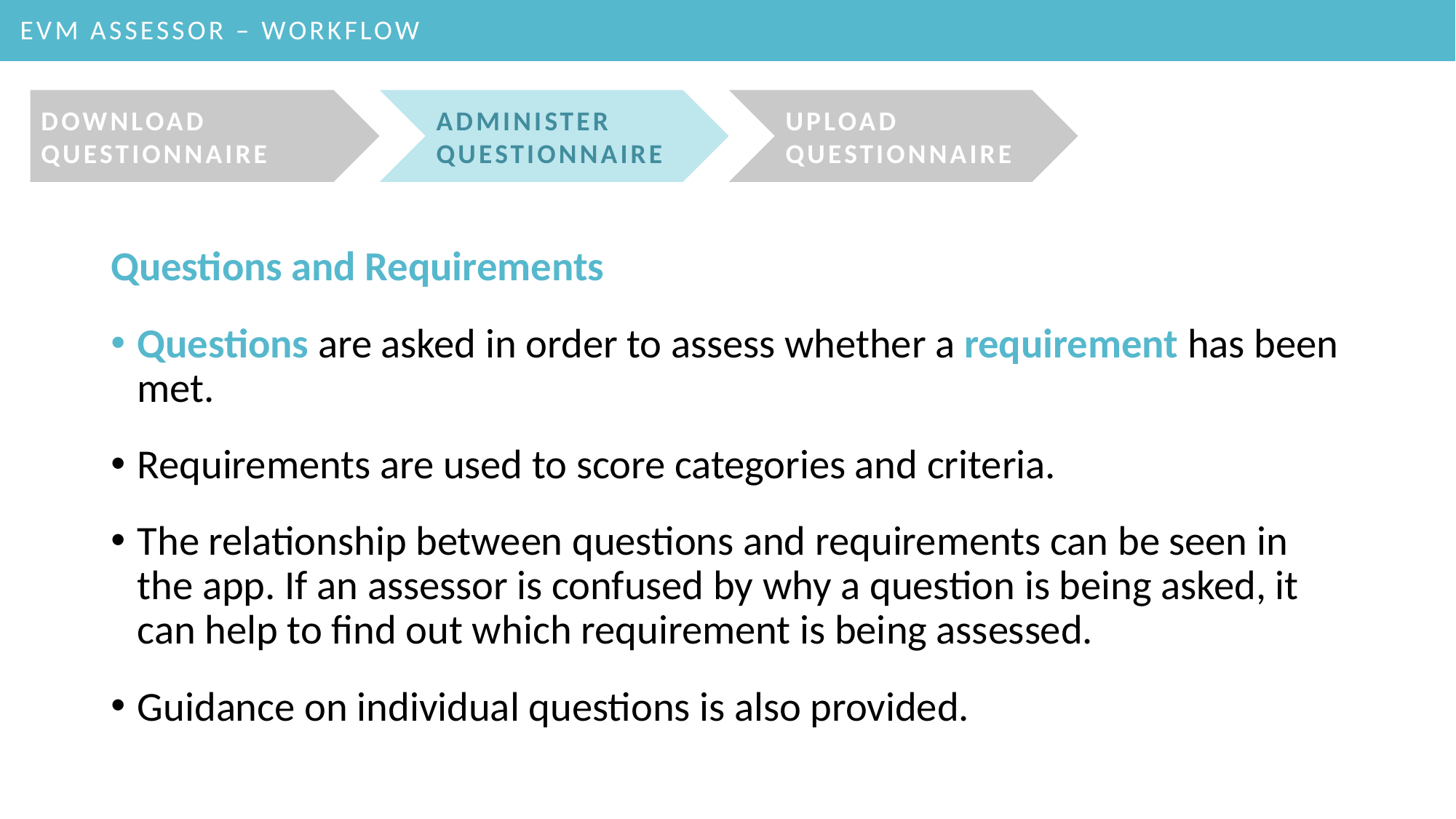

EVM ASSESSOR – WORKFLOW
DOWNLOAD QUESTIONNAIRE
ADMINISTER QUESTIONNAIRE
UPLOAD QUESTIONNAIRE
Questions and Requirements
Questions are asked in order to assess whether a requirement has been met.
Requirements are used to score categories and criteria.
The relationship between questions and requirements can be seen in the app. If an assessor is confused by why a question is being asked, it can help to find out which requirement is being assessed.
Guidance on individual questions is also provided.